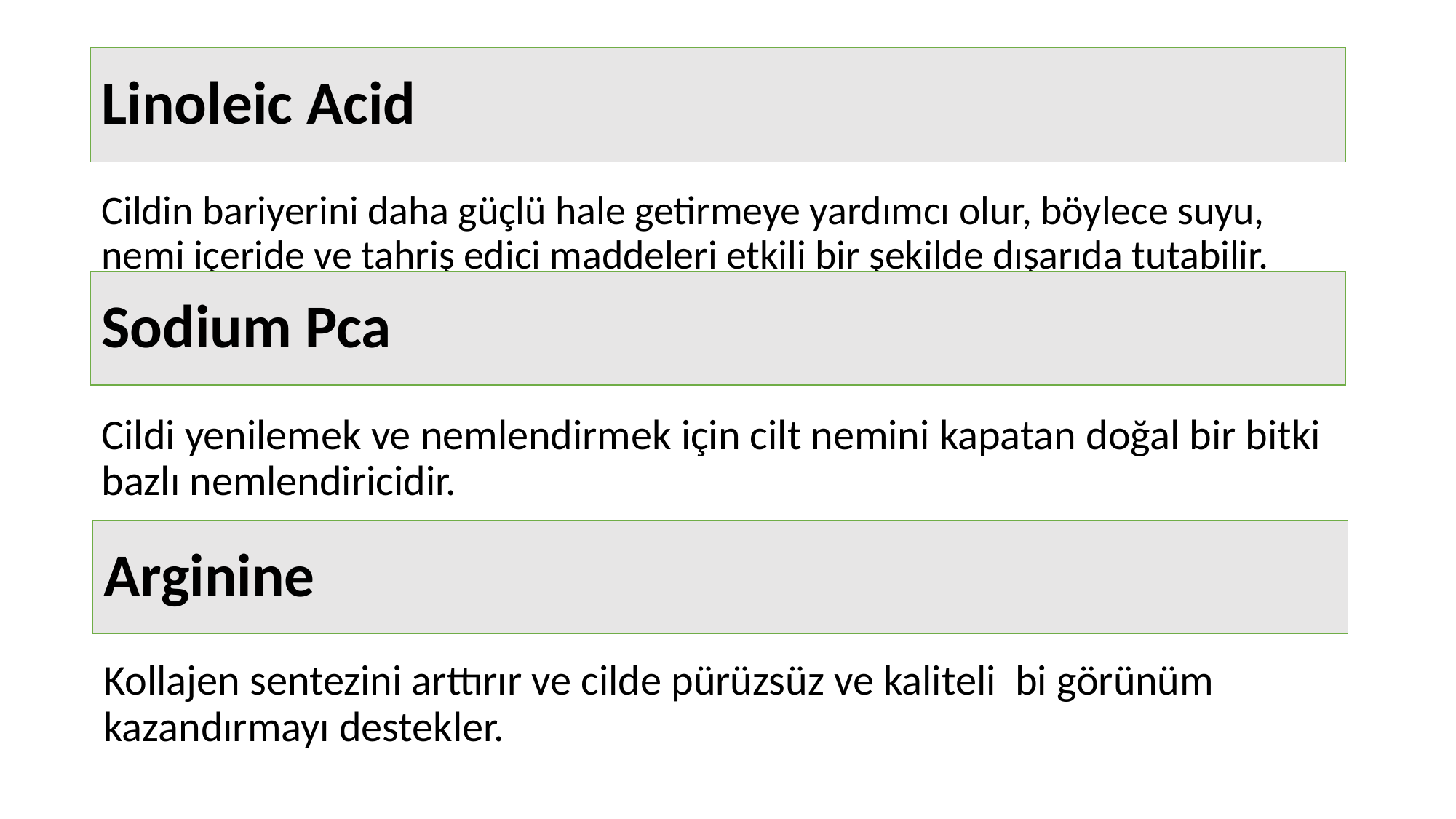

Linoleic Acid
Cildin bariyerini daha güçlü hale getirmeye yardımcı olur, böylece suyu, nemi içeride ve tahriş edici maddeleri etkili bir şekilde dışarıda tutabilir.
Sodium Pca
Cildi yenilemek ve nemlendirmek için cilt nemini kapatan doğal bir bitki bazlı nemlendiricidir.
Arginine
Kollajen sentezini arttırır ve cilde pürüzsüz ve kaliteli  bi görünüm kazandırmayı destekler.